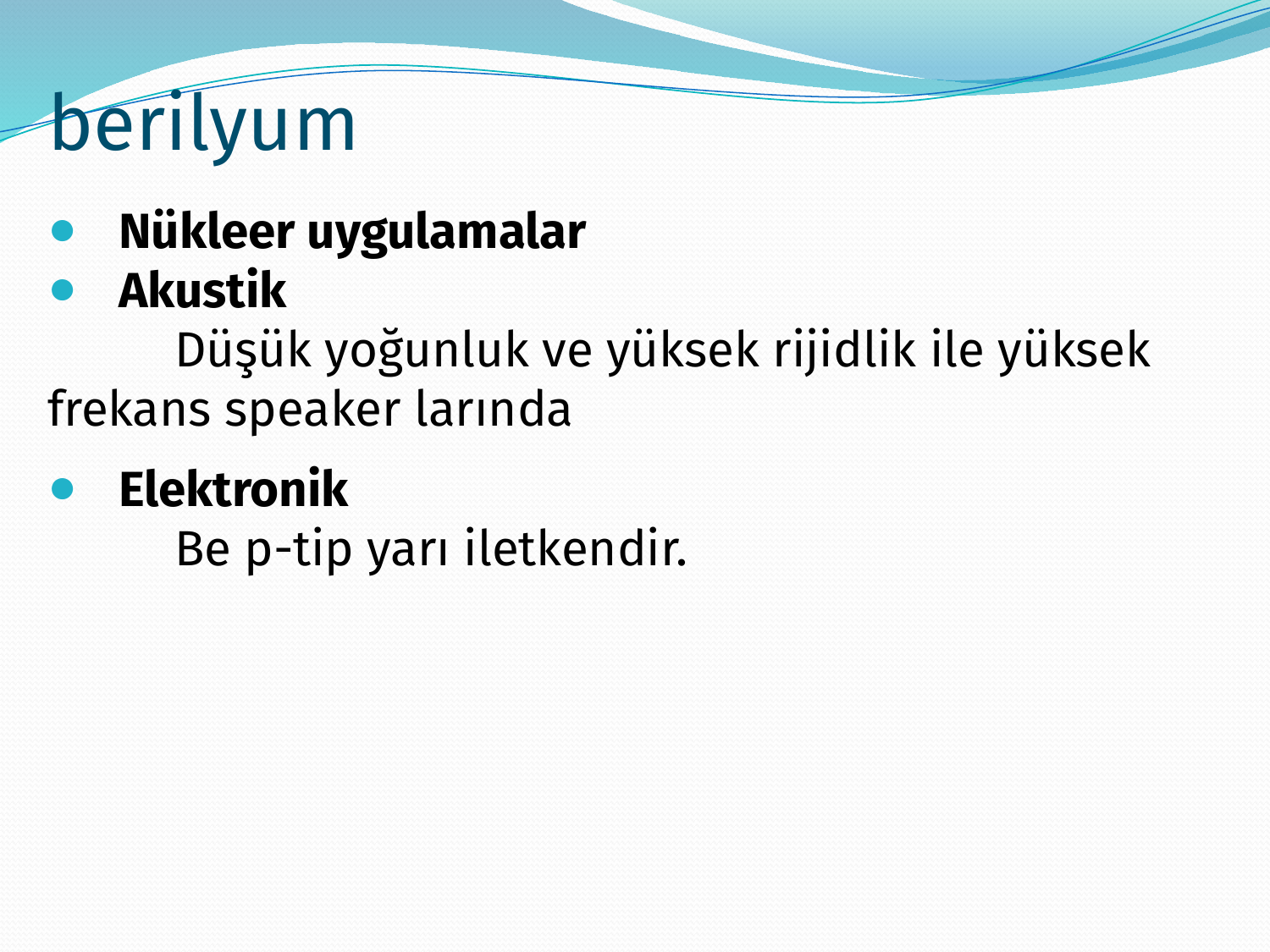

berilyum
Nükleer uygulamalar
Akustik
	Düşük yoğunluk ve yüksek rijidlik ile yüksek 	frekans speaker larında
Elektronik
	Be p-tip yarı iletkendir.